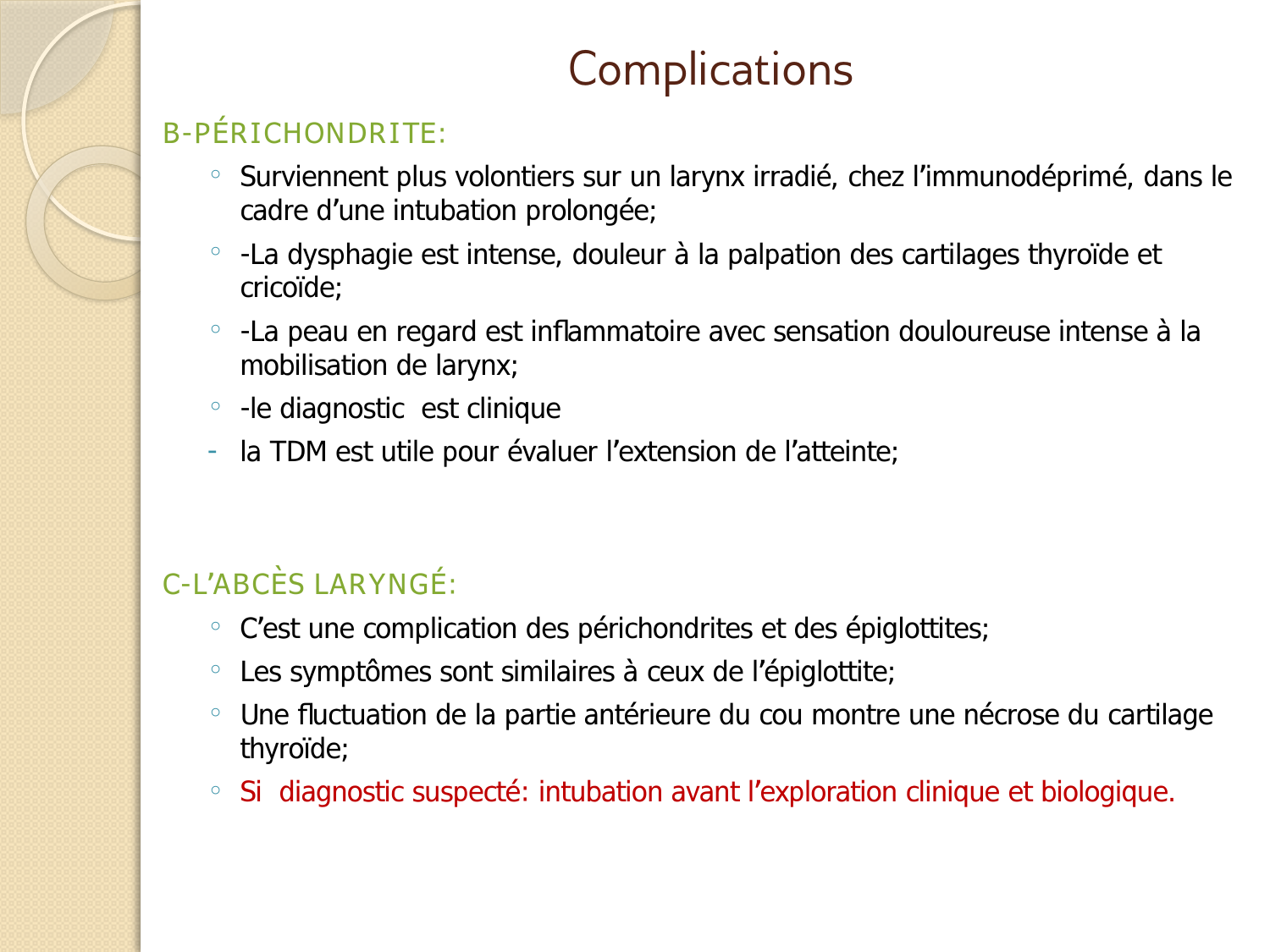

# Complications
B-PÉRICHONDRITE:
Surviennent plus volontiers sur un larynx irradié, chez l’immunodéprimé, dans le cadre d’une intubation prolongée;
-La dysphagie est intense, douleur à la palpation des cartilages thyroïde et cricoïde;
-La peau en regard est inflammatoire avec sensation douloureuse intense à la mobilisation de larynx;
-le diagnostic  est clinique
la TDM est utile pour évaluer l’extension de l’atteinte;

C-L’ABCÈS LARYNGÉ:
C’est une complication des périchondrites et des épiglottites;
Les symptômes sont similaires à ceux de l’épiglottite;
Une fluctuation de la partie antérieure du cou montre une nécrose du cartilage thyroïde;
Si  diagnostic suspecté: intubation avant l’exploration clinique et biologique.